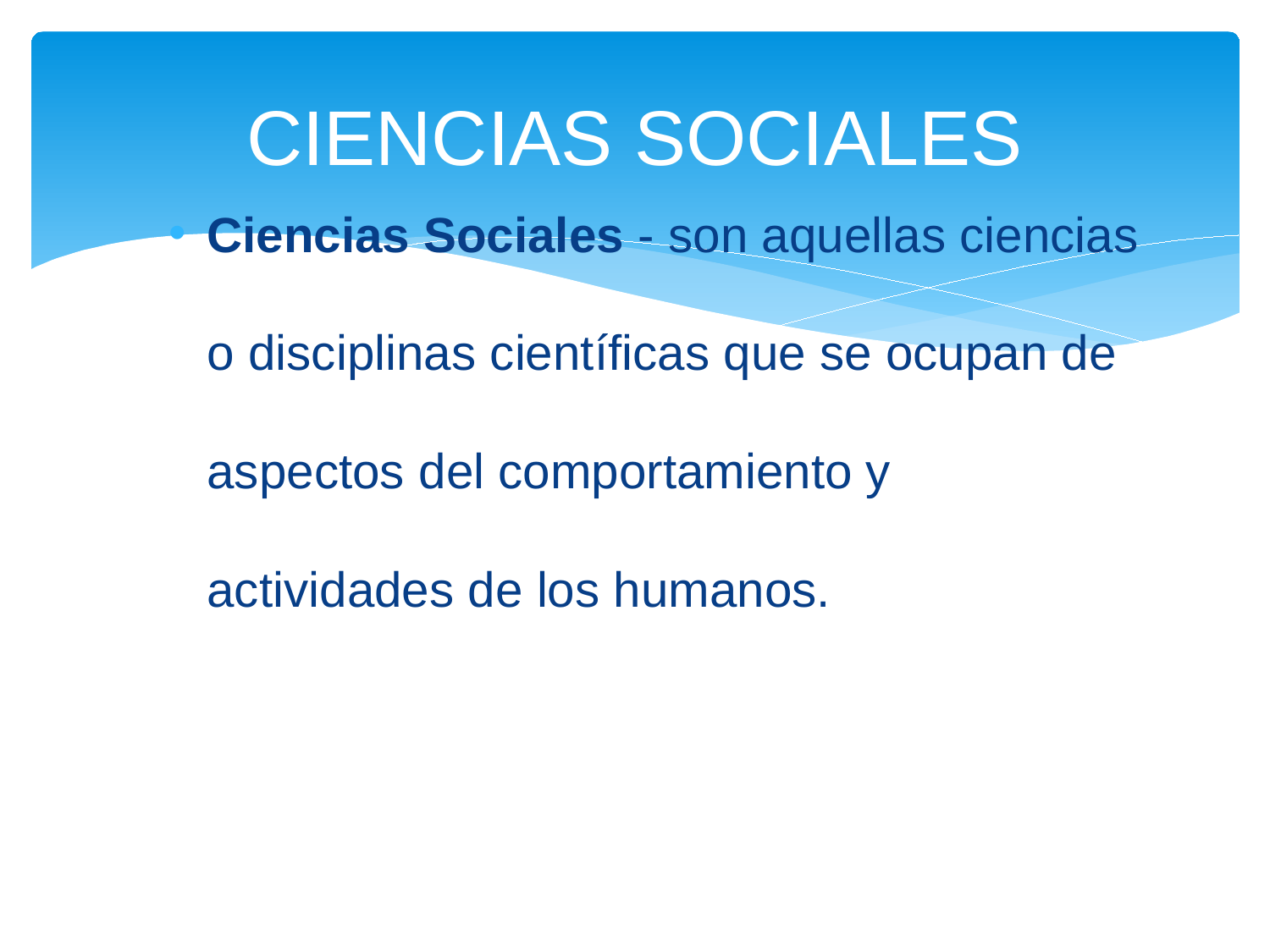

# CIENCIAS SOCIALES
Ciencias Sociales - son aquellas ciencias o disciplinas científicas que se ocupan de aspectos del comportamiento y actividades de los humanos.